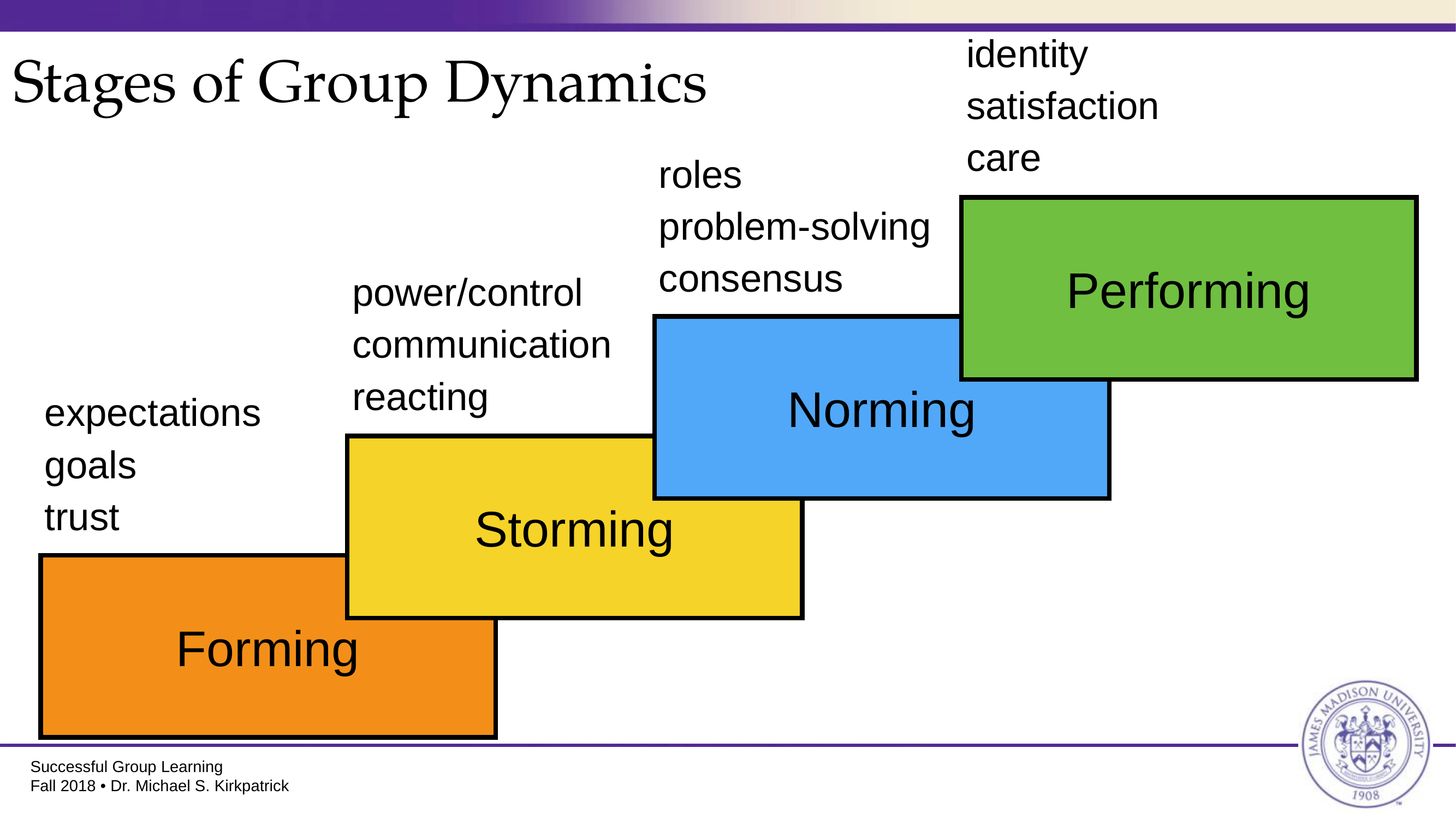

identity
satisfaction
care
# Stages of Group Dynamics
roles
problem-solving
consensus
Performing
power/control
communication
reacting
Norming
expectations
goals
trust
Storming
Forming